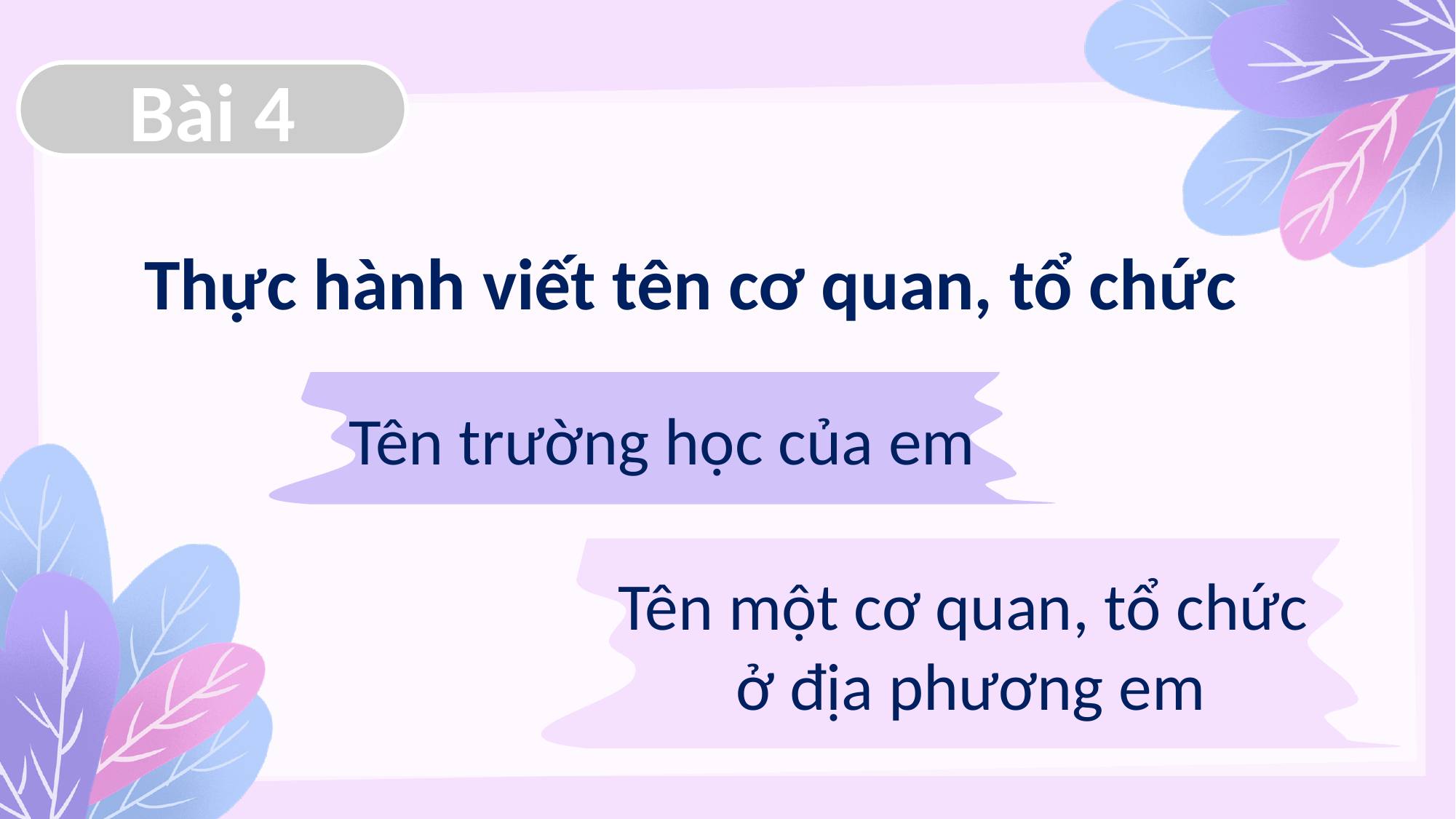

Bài 4
Thực hành viết tên cơ quan, tổ chức
Tên trường học của em
Tên một cơ quan, tổ chức
ở địa phương em